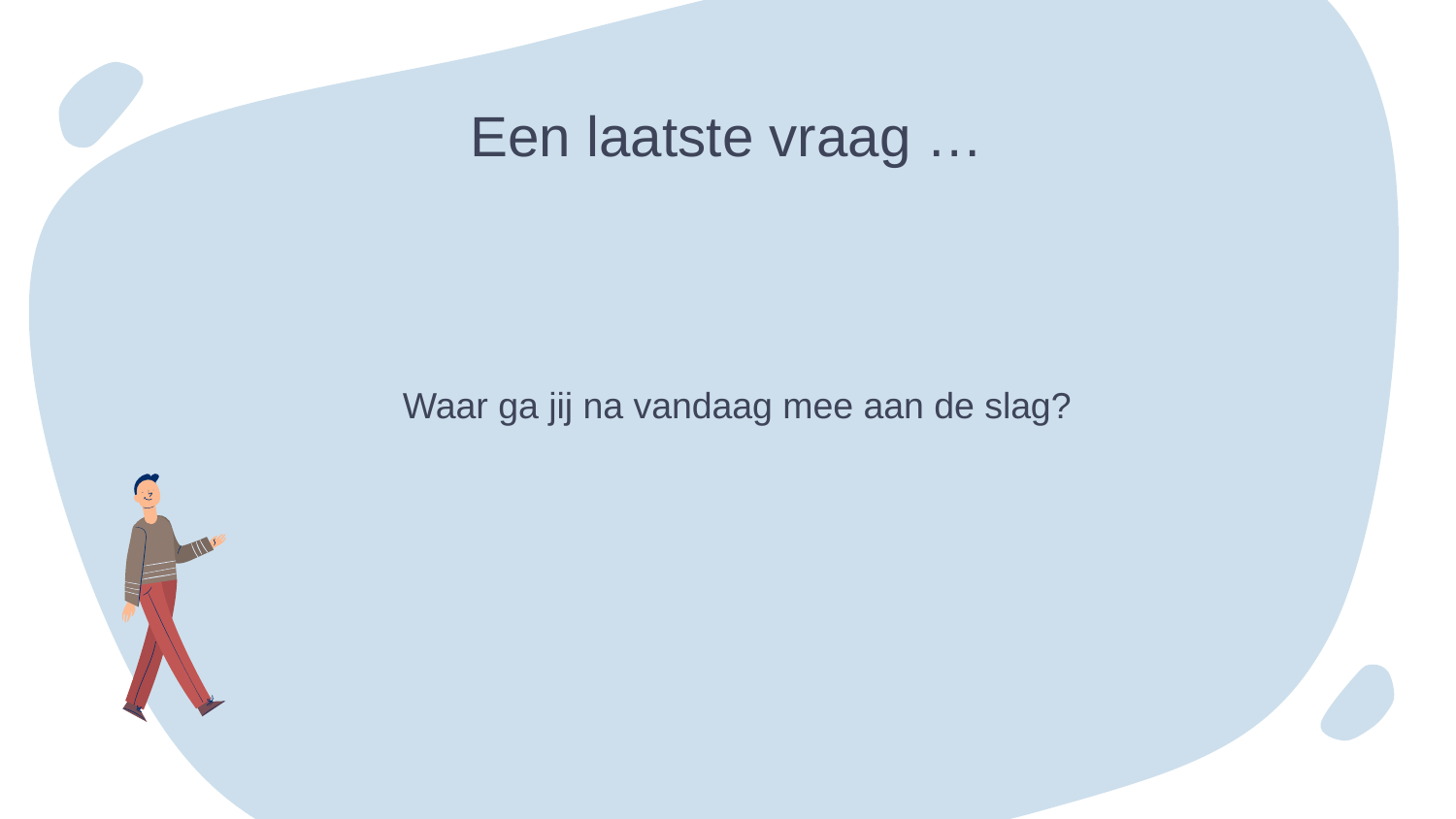

# Een laatste vraag …

Waar ga jij na vandaag mee aan de slag?